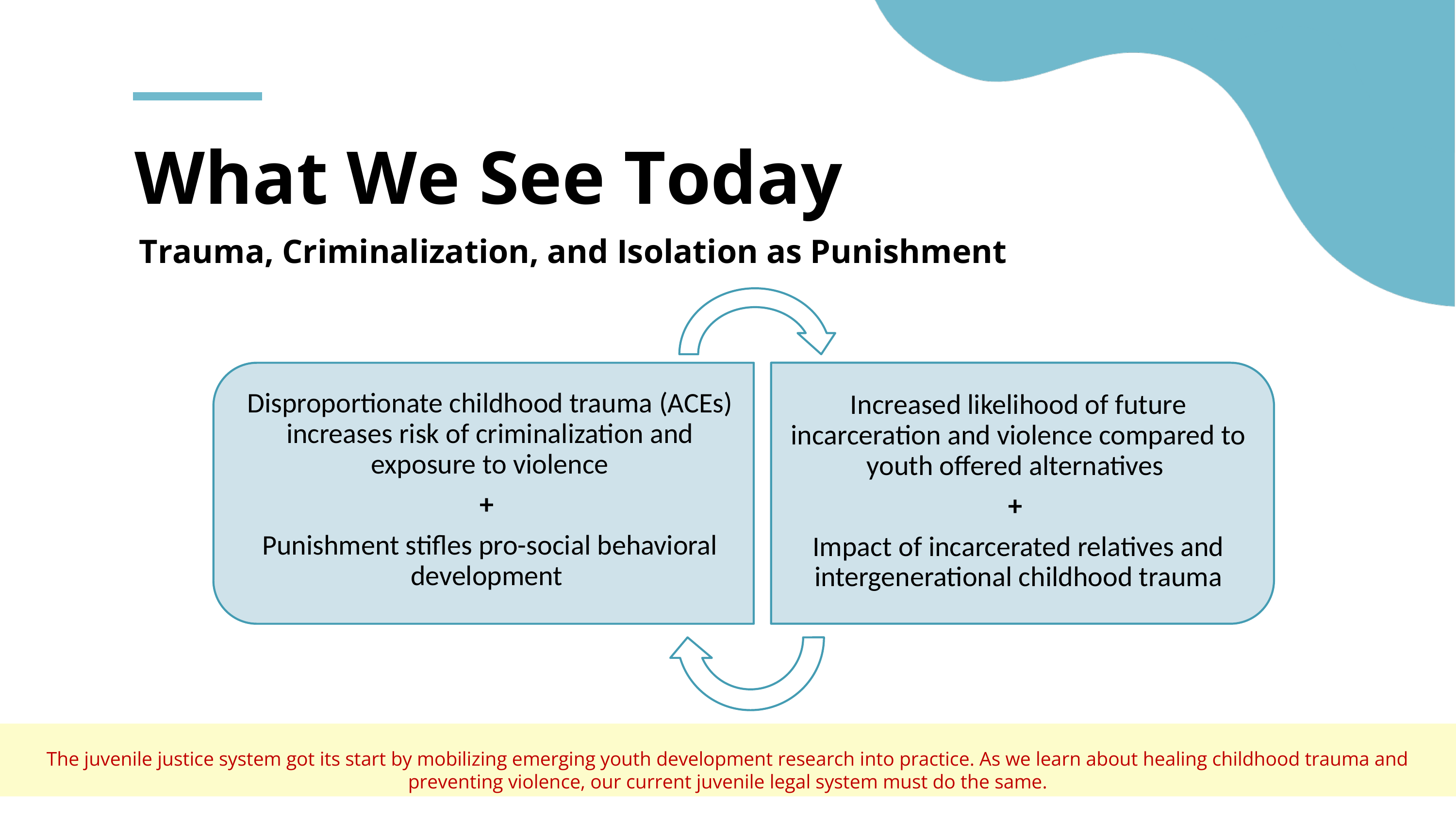

What We See Today
Disproportionate childhood trauma (ACEs) increases risk of criminalization and exposure to violence
+
Punishment stifles pro-social behavioral development
Increased likelihood of future incarceration and violence compared to youth offered alternatives
+
Impact of incarcerated relatives and intergenerational childhood trauma
Trauma, Criminalization, and Isolation as Punishment

The juvenile justice system got its start by mobilizing emerging youth development research into practice. As we learn about healing childhood trauma and preventing violence, our current juvenile legal system must do the same.